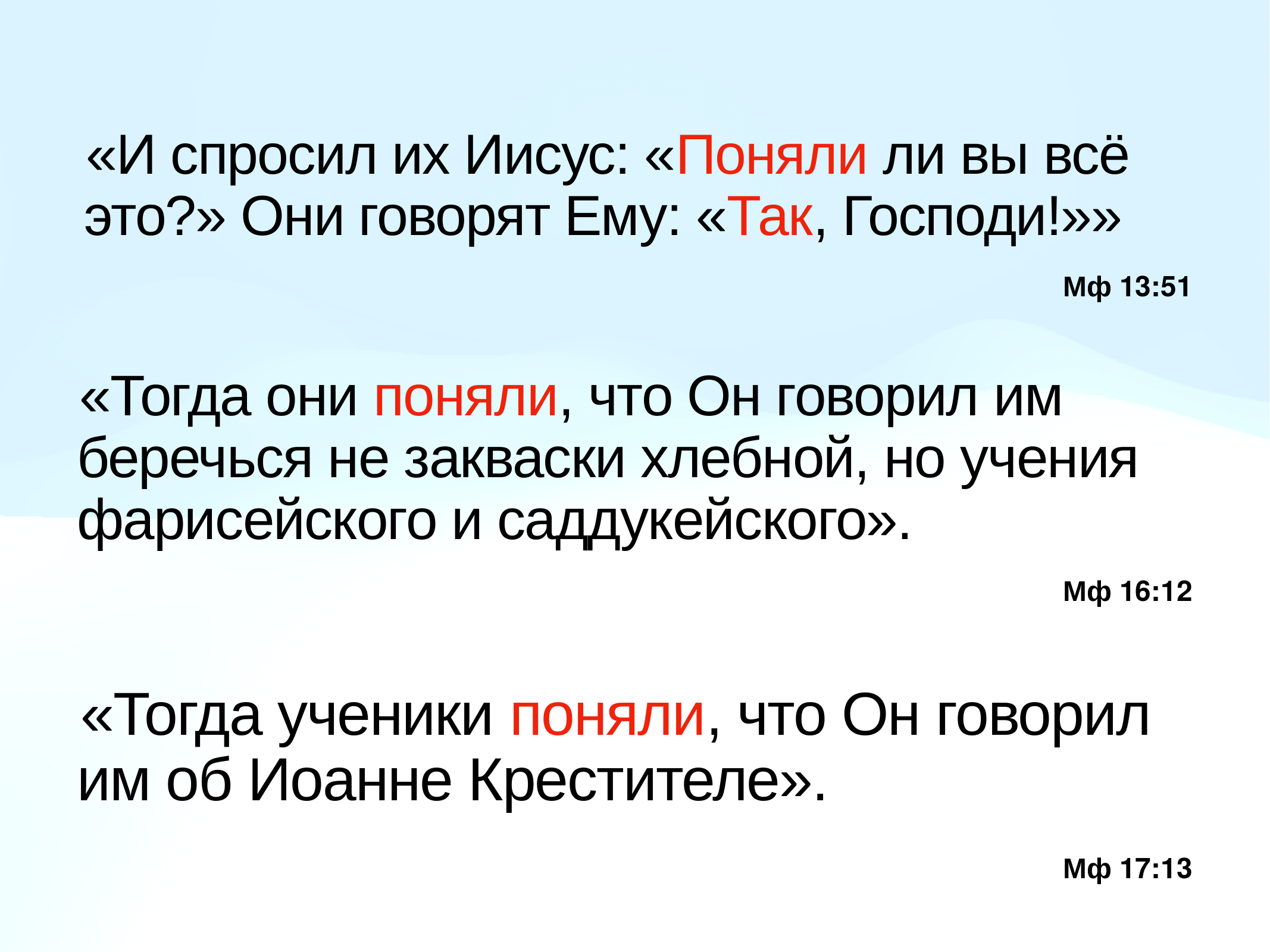

«И спросил их Иисус: «Поняли ли вы всё это?» Они говорят Ему: «Так, Господи!»»
Мф 13:51
«Тогда они поняли, что Он говорил им беречься не закваски хлебной, но учения фарисейского и саддукейского».
Мф 16:12
«Тогда ученики поняли, что Он говорил им об Иоанне Крестителе».
Мф 17:13